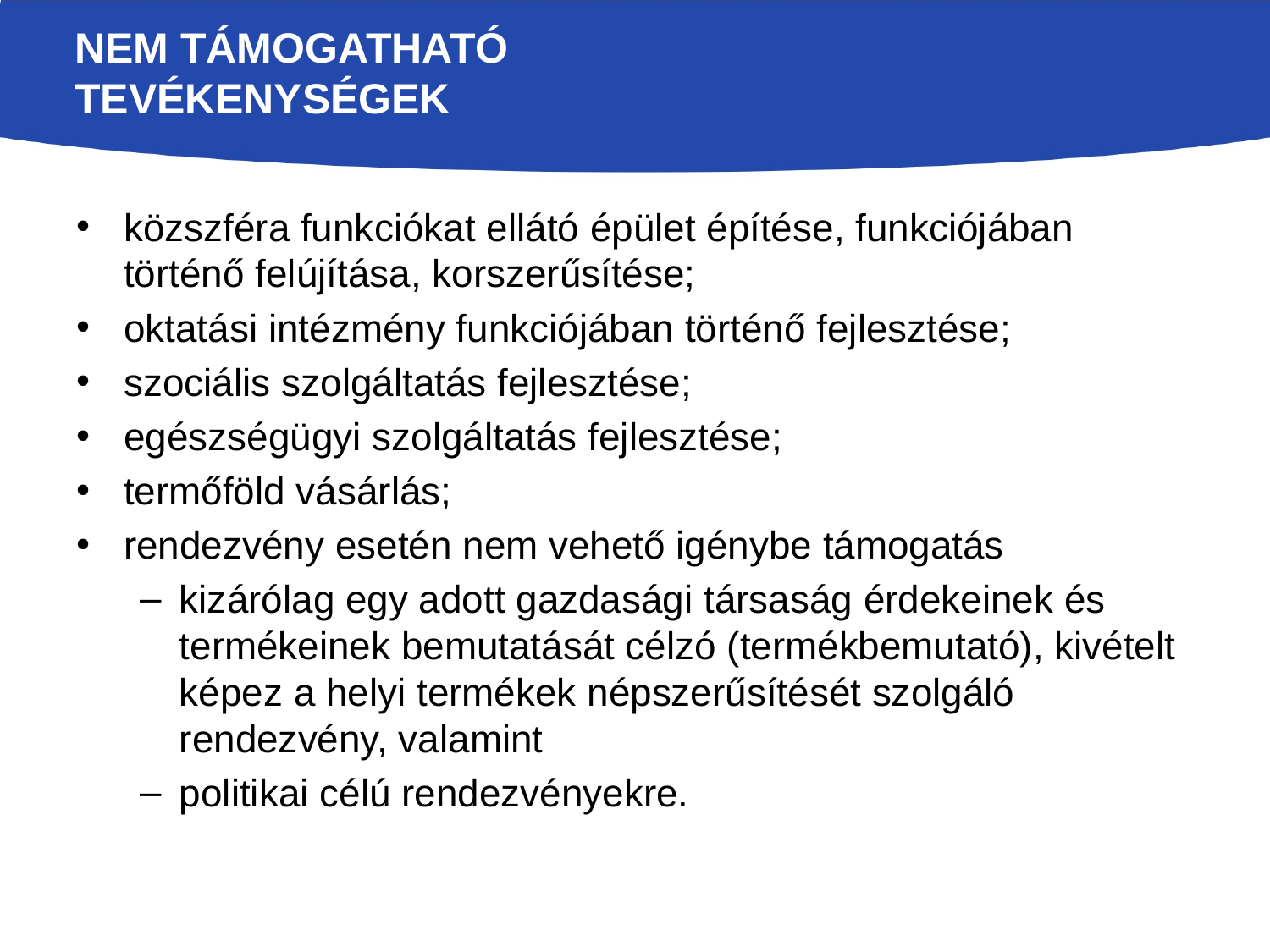

# Nem támogatható tevékenységek
közszféra funkciókat ellátó épület építése, funkciójában történő felújítása, korszerűsítése;
oktatási intézmény funkciójában történő fejlesztése;
szociális szolgáltatás fejlesztése;
egészségügyi szolgáltatás fejlesztése;
termőföld vásárlás;
rendezvény esetén nem vehető igénybe támogatás
kizárólag egy adott gazdasági társaság érdekeinek és termékeinek bemutatását célzó (termékbemutató), kivételt képez a helyi termékek népszerűsítését szolgáló rendezvény, valamint
politikai célú rendezvényekre.